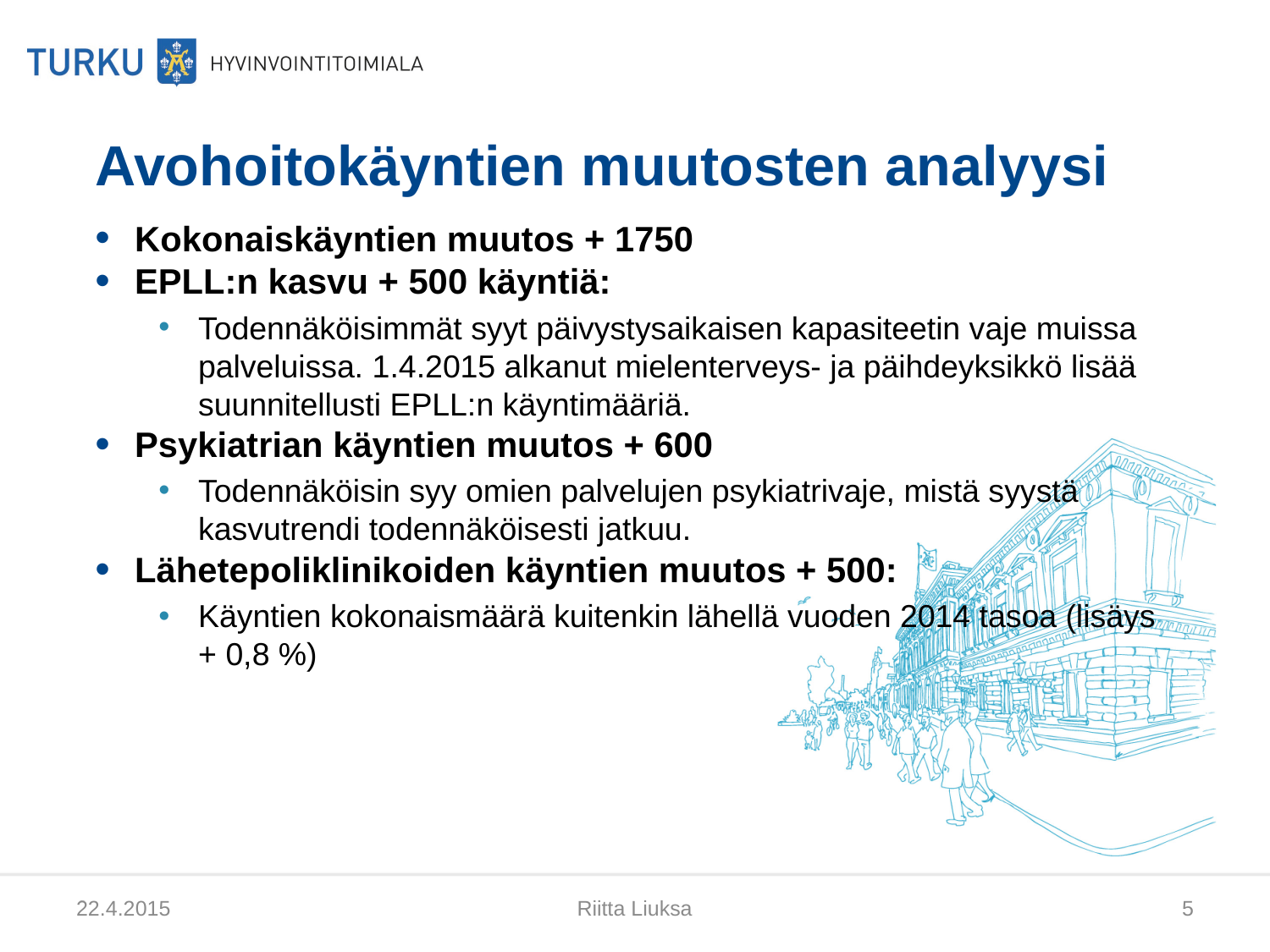

# Avohoitokäyntien muutosten analyysi
Kokonaiskäyntien muutos + 1750
EPLL:n kasvu + 500 käyntiä:
Todennäköisimmät syyt päivystysaikaisen kapasiteetin vaje muissa palveluissa. 1.4.2015 alkanut mielenterveys- ja päihdeyksikkö lisää suunnitellusti EPLL:n käyntimääriä.
Psykiatrian käyntien muutos + 600
Todennäköisin syy omien palvelujen psykiatrivaje, mistä syystä kasvutrendi todennäköisesti jatkuu.
Lähetepoliklinikoiden käyntien muutos + 500:
Käyntien kokonaismäärä kuitenkin lähellä vuoden 2014 tasoa (lisäys + 0,8 %)
22.4.2015
Riitta Liuksa
5